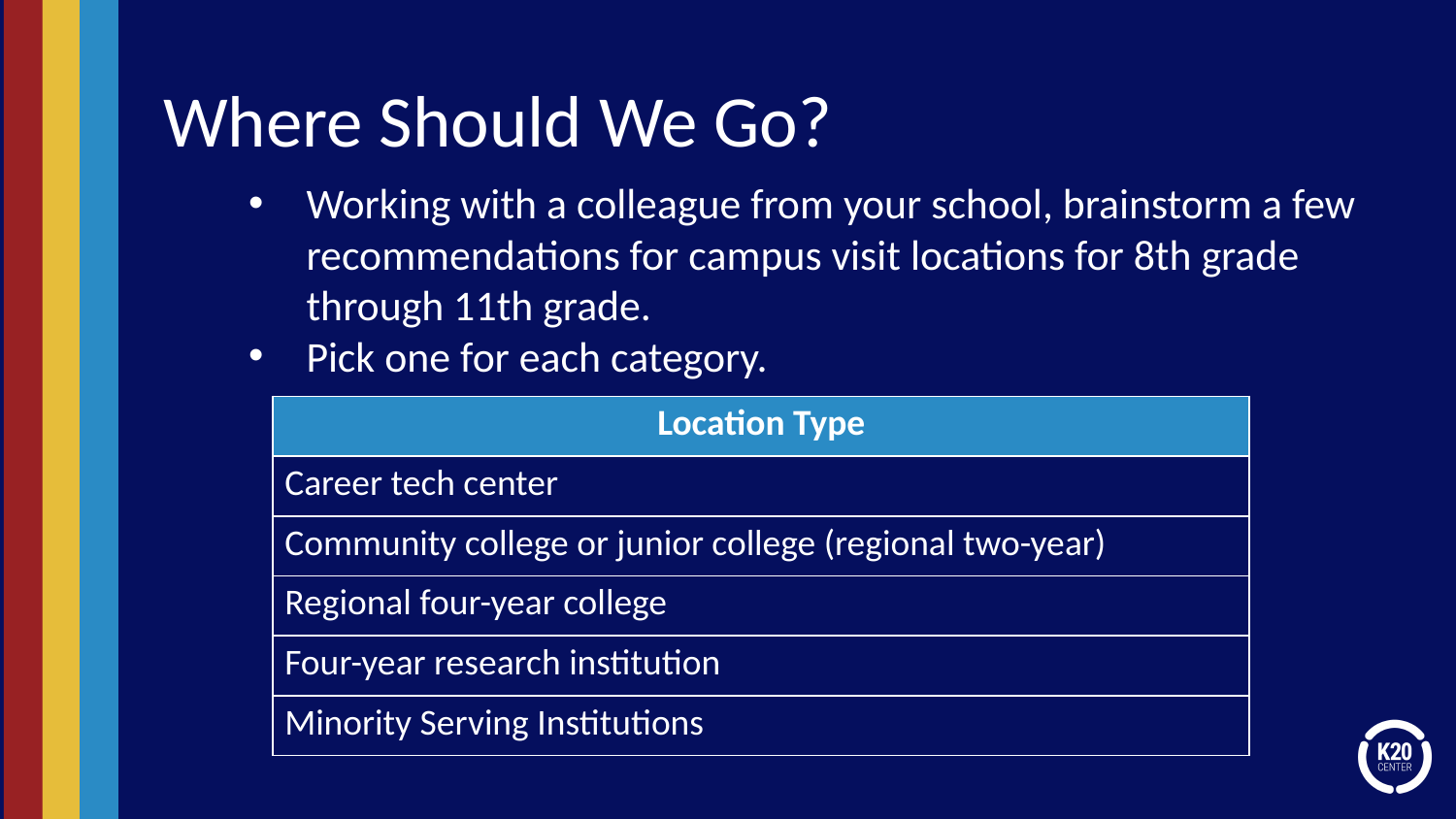

# Where Should We Go?
Working with a colleague from your school, brainstorm a few recommendations for campus visit locations for 8th grade through 11th grade.
Pick one for each category.

| Location Type |
| --- |
| Career tech center |
| Community college or junior college (regional two-year) |
| Regional four-year college |
| Four-year research institution |
| Minority Serving Institutions |